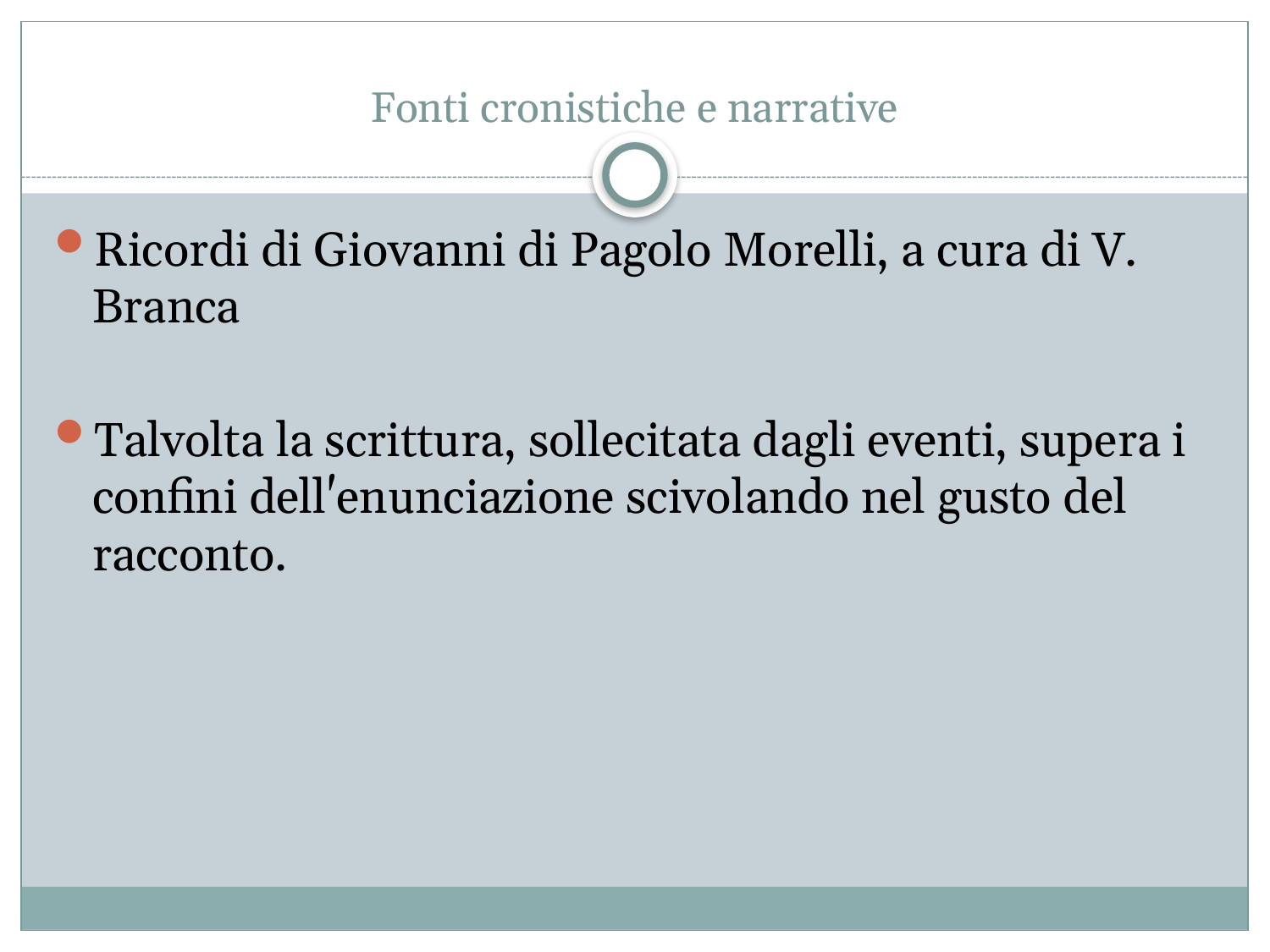

# Fonti cronistiche e narrative
Ricordi di Giovanni di Pagolo Morelli, a cura di V. Branca

Talvolta la scrittura, sollecitata dagli eventi, supera i confini dell'enunciazione scivolando nel gusto del racconto.